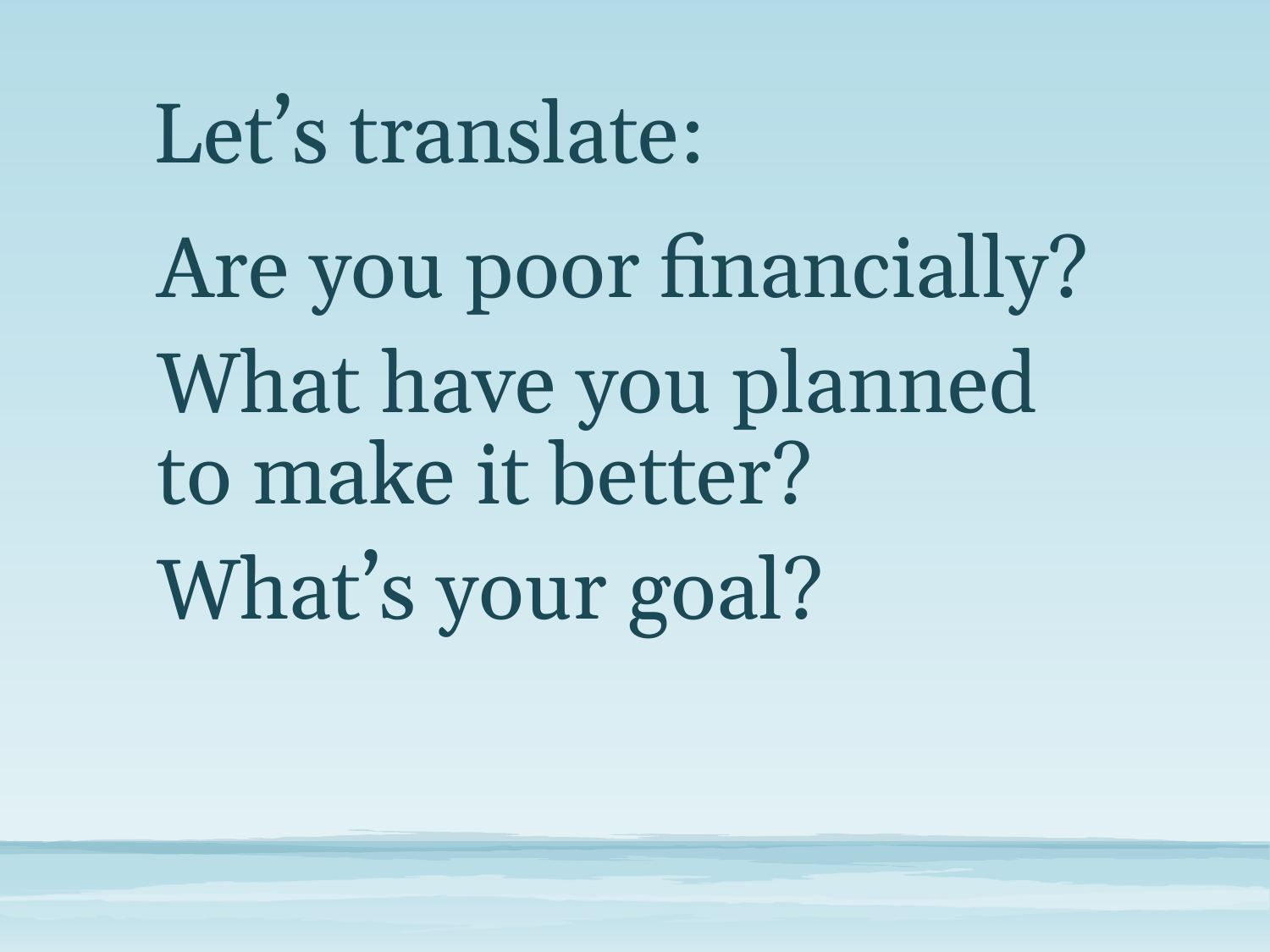

# Let’s translate:
Are you poor financially?
What have you planned to make it better?
What’s your goal?